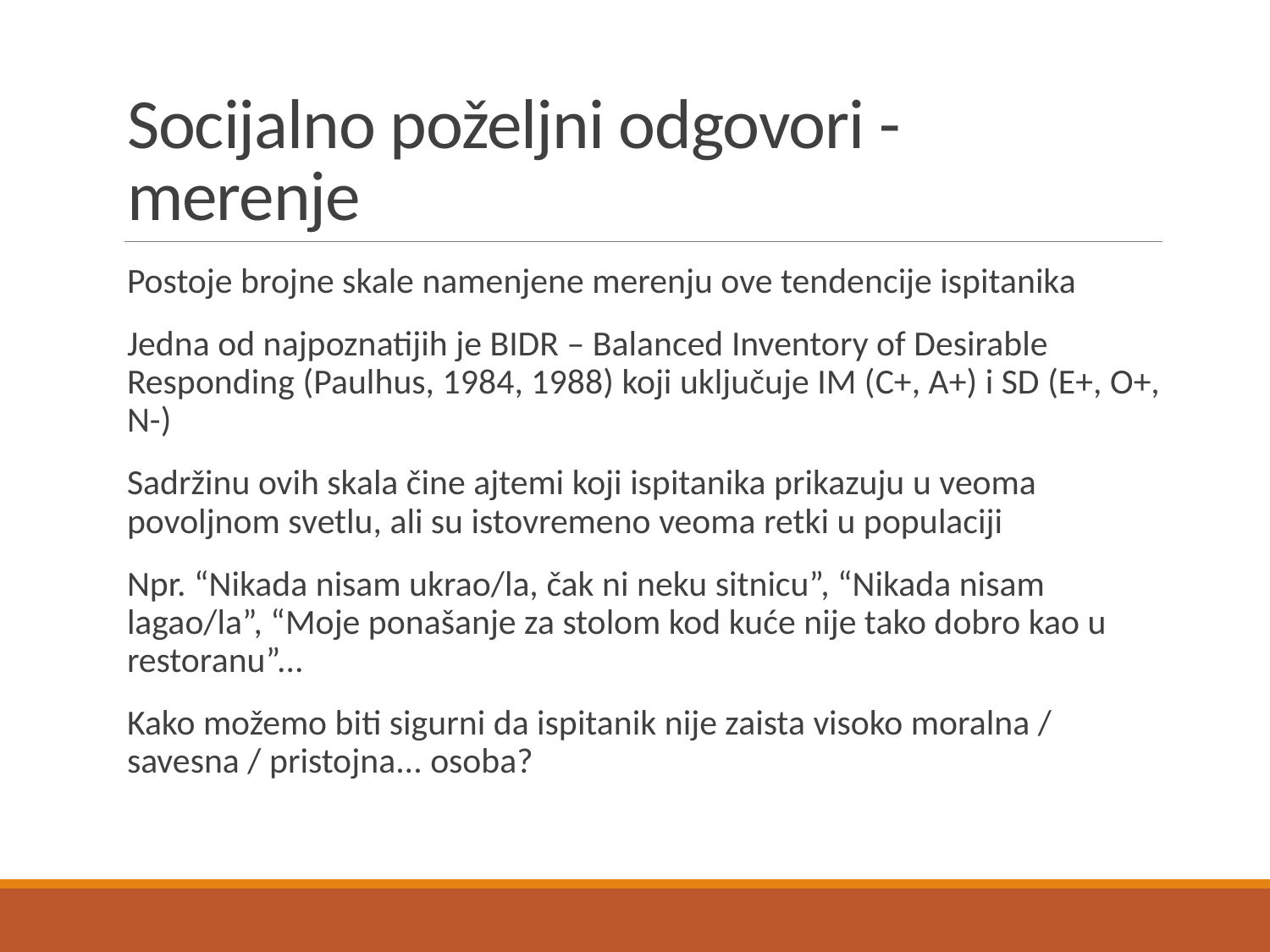

# Socijalno poželjni odgovori - merenje
Postoje brojne skale namenjene merenju ove tendencije ispitanika
Jedna od najpoznatijih je BIDR – Balanced Inventory of Desirable Responding (Paulhus, 1984, 1988) koji uključuje IM (C+, A+) i SD (E+, O+, N-)
Sadržinu ovih skala čine ajtemi koji ispitanika prikazuju u veoma povoljnom svetlu, ali su istovremeno veoma retki u populaciji
Npr. “Nikada nisam ukrao/la, čak ni neku sitnicu”, “Nikada nisam lagao/la”, “Moje ponašanje za stolom kod kuće nije tako dobro kao u restoranu”...
Kako možemo biti sigurni da ispitanik nije zaista visoko moralna / savesna / pristojna... osoba?